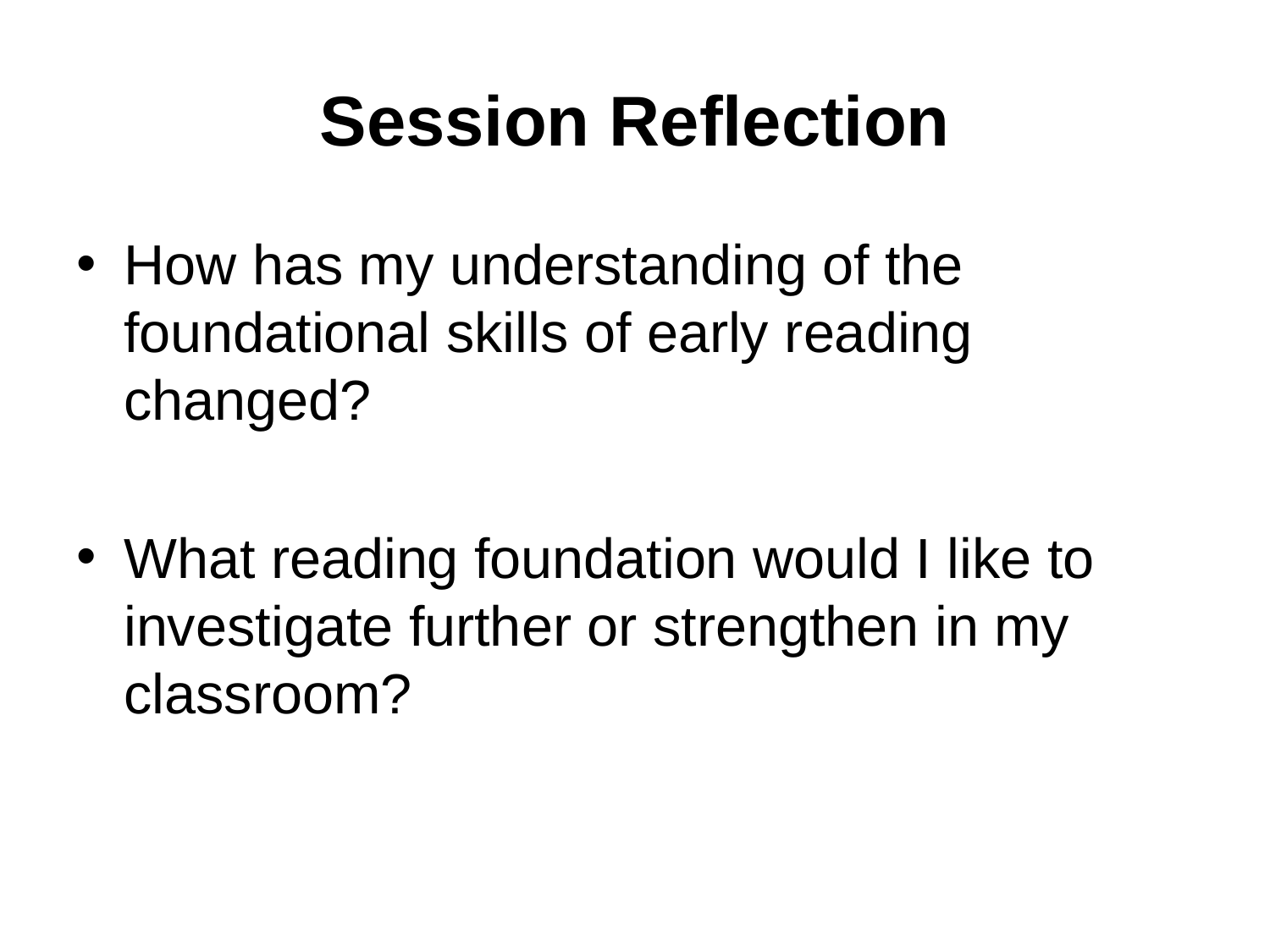

# Session Reflection
How has my understanding of the foundational skills of early reading changed?

What reading foundation would I like to investigate further or strengthen in my classroom?